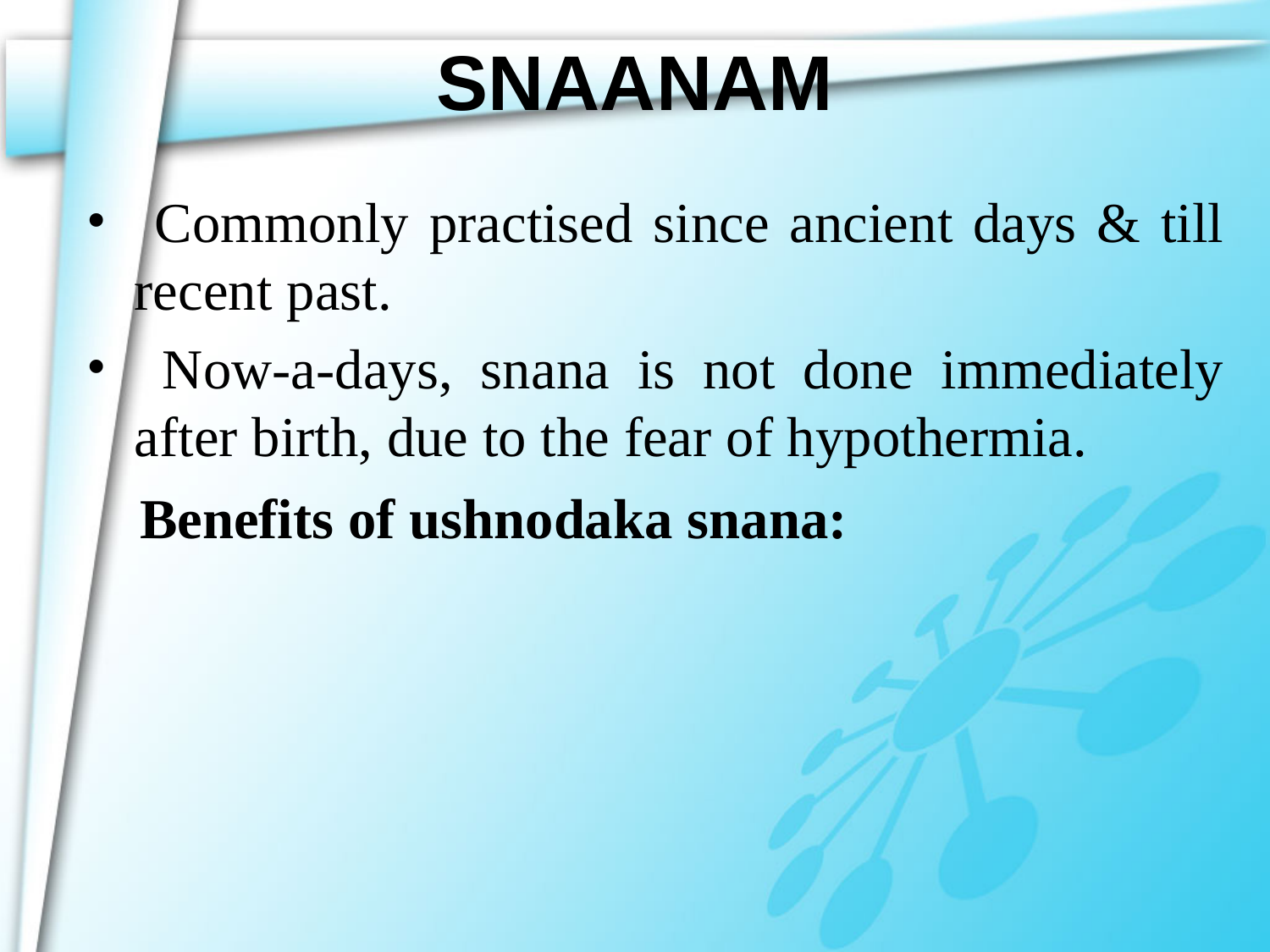

# SNAANAM
 Commonly practised since ancient days & till recent past.
 Now-a-days, snana is not done immediately after birth, due to the fear of hypothermia.
Benefits of ushnodaka snana: